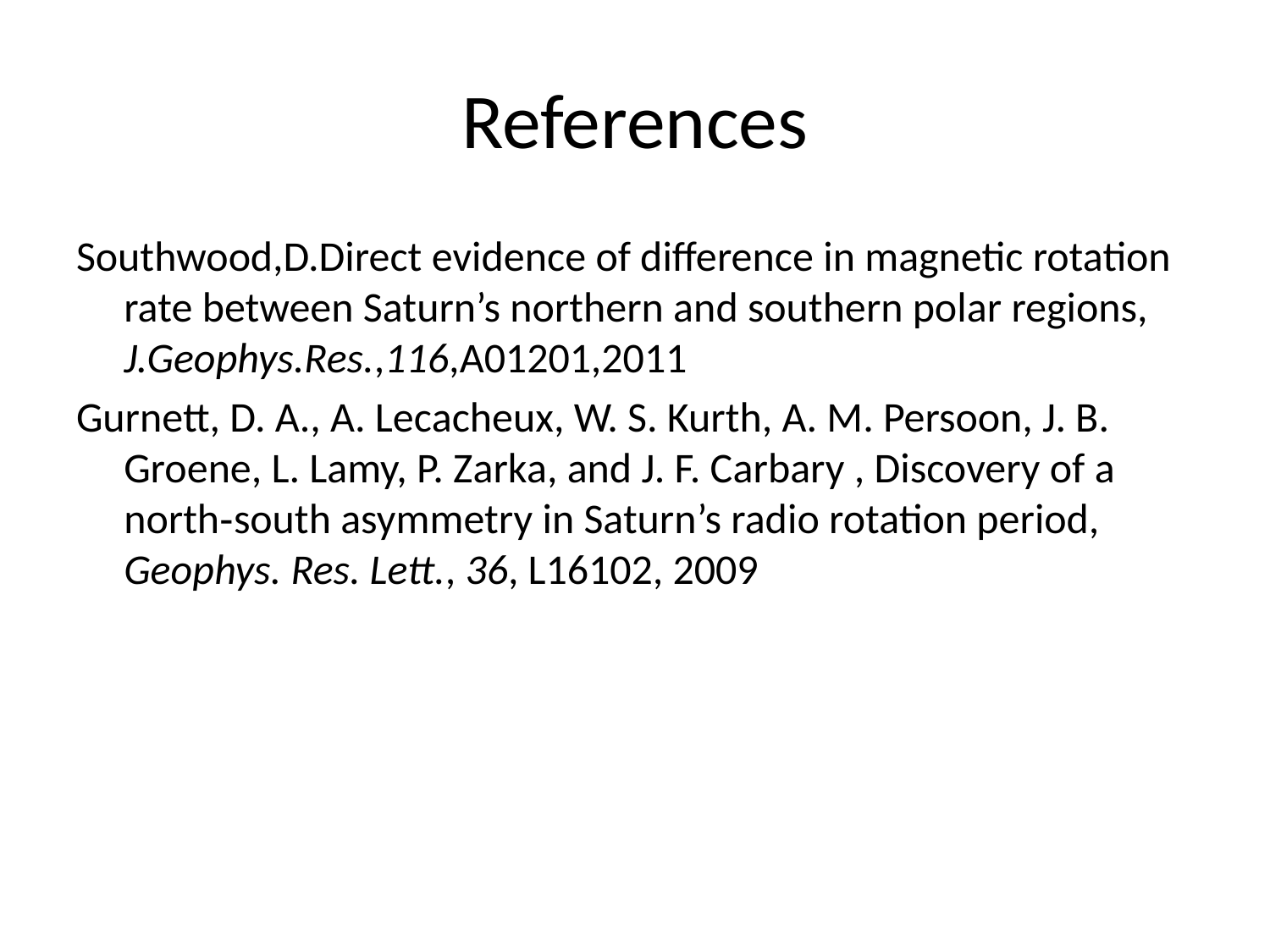

# References
Southwood,D.Direct evidence of difference in magnetic rotation rate between Saturn’s northern and southern polar regions, J.Geophys.Res.,116,A01201,2011
Gurnett, D. A., A. Lecacheux, W. S. Kurth, A. M. Persoon, J. B. Groene, L. Lamy, P. Zarka, and J. F. Carbary , Discovery of a north‐south asymmetry in Saturn’s radio rotation period, Geophys. Res. Lett., 36, L16102, 2009